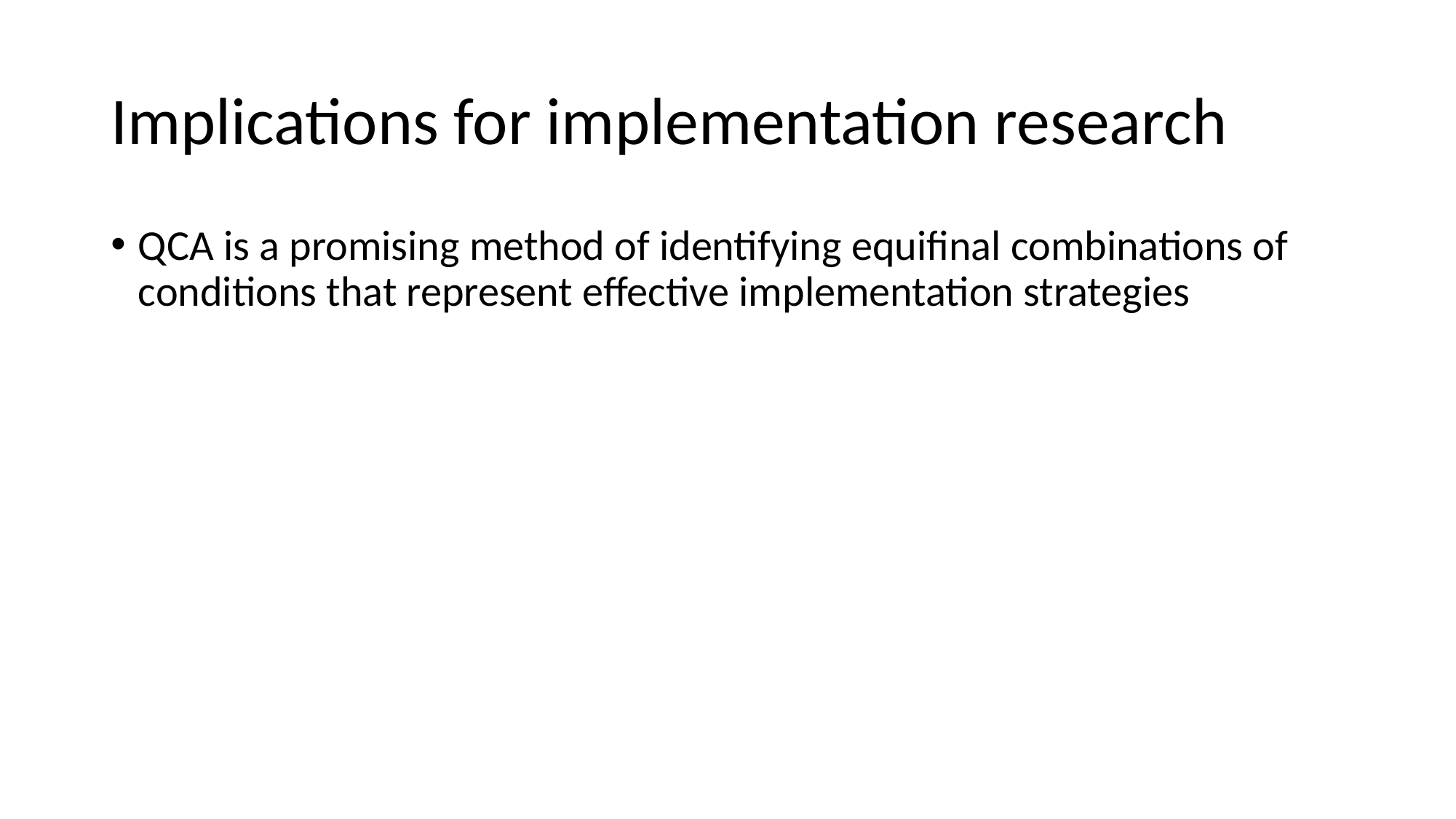

# Implications for implementation research
QCA is a promising method of identifying equifinal combinations of conditions that represent effective implementation strategies